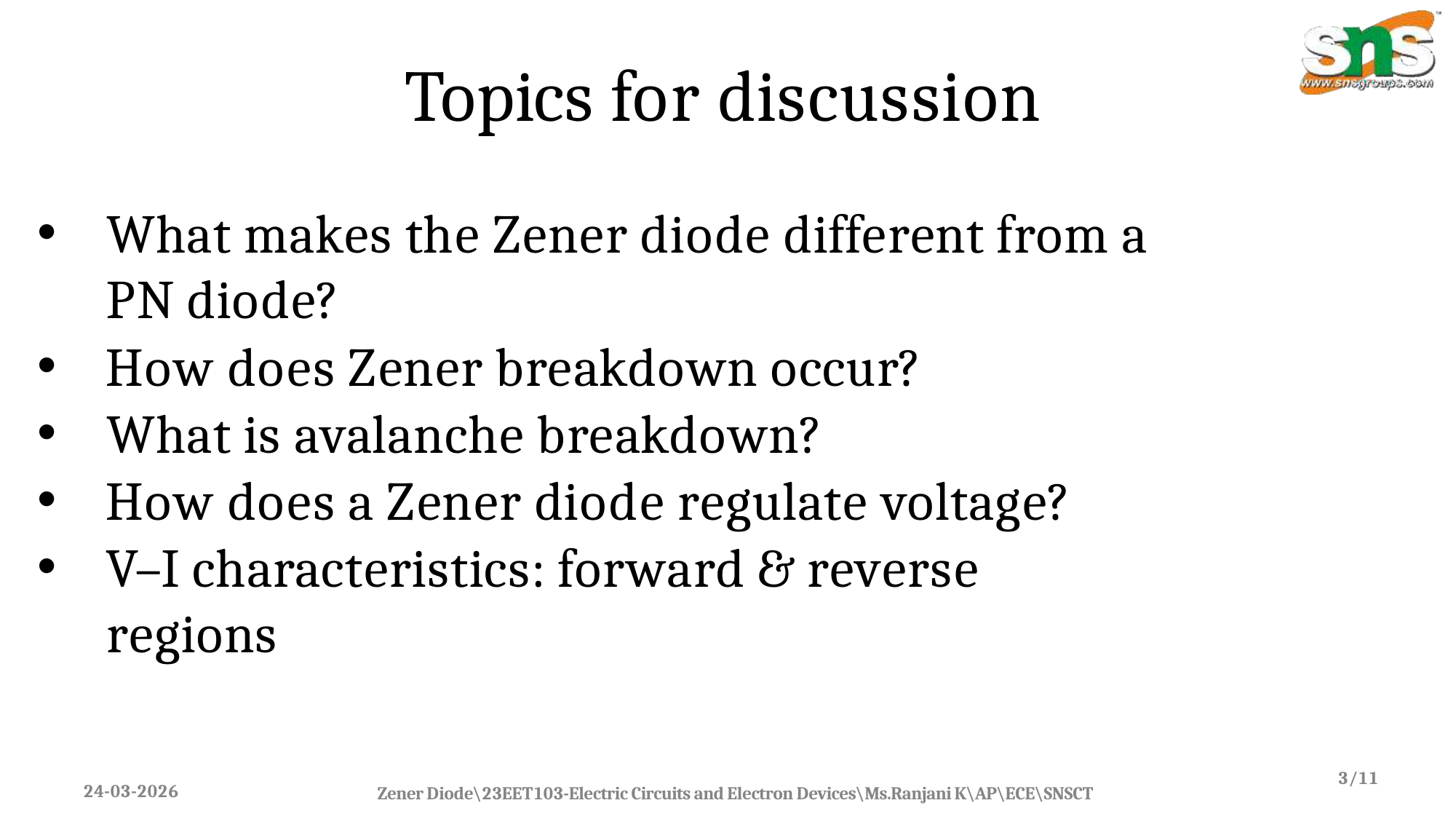

# Topics for discussion
What makes the Zener diode different from a PN diode?
How does Zener breakdown occur?
What is avalanche breakdown?
How does a Zener diode regulate voltage?
V–I characteristics: forward & reverse regions
3/11
Zener Diode\23EET103-Electric Circuits and Electron Devices\Ms.Ranjani K\AP\ECE\SNSCT
24-03-2026